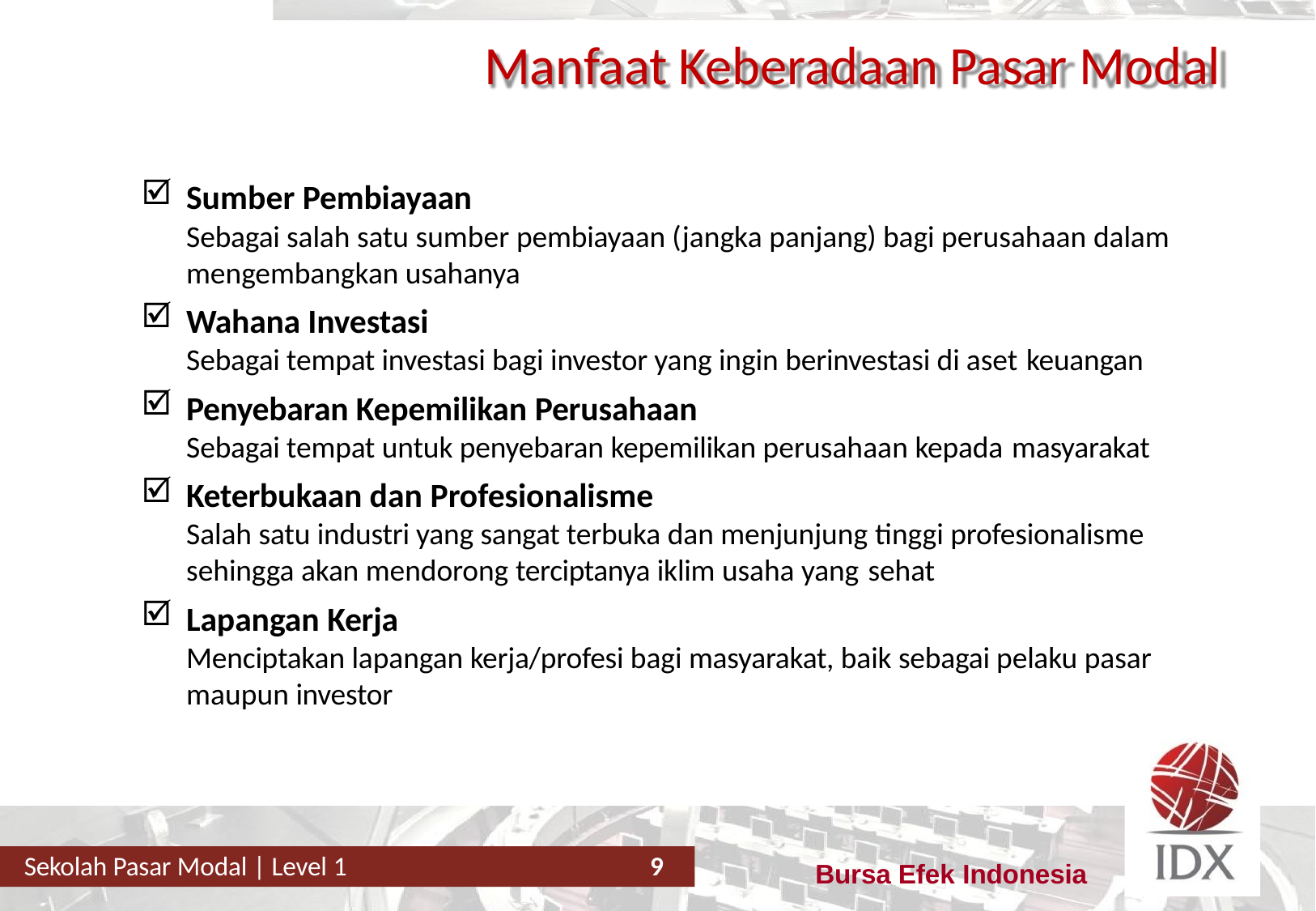

# Manfaat Keberadaan Pasar Modal
Sumber Pembiayaan
Sebagai salah satu sumber pembiayaan (jangka panjang) bagi perusahaan dalam  mengembangkan usahanya
Wahana Investasi
Sebagai tempat investasi bagi investor yang ingin berinvestasi di aset keuangan
Penyebaran Kepemilikan Perusahaan
Sebagai tempat untuk penyebaran kepemilikan perusahaan kepada masyarakat
Keterbukaan dan Profesionalisme
Salah satu industri yang sangat terbuka dan menjunjung tinggi profesionalisme  sehingga akan mendorong terciptanya iklim usaha yang sehat
Lapangan Kerja
Menciptakan lapangan kerja/profesi bagi masyarakat, baik sebagai pelaku pasar  maupun investor
Sekolah Pasar Modal | Level 1
9
Bursa Efek Indonesia